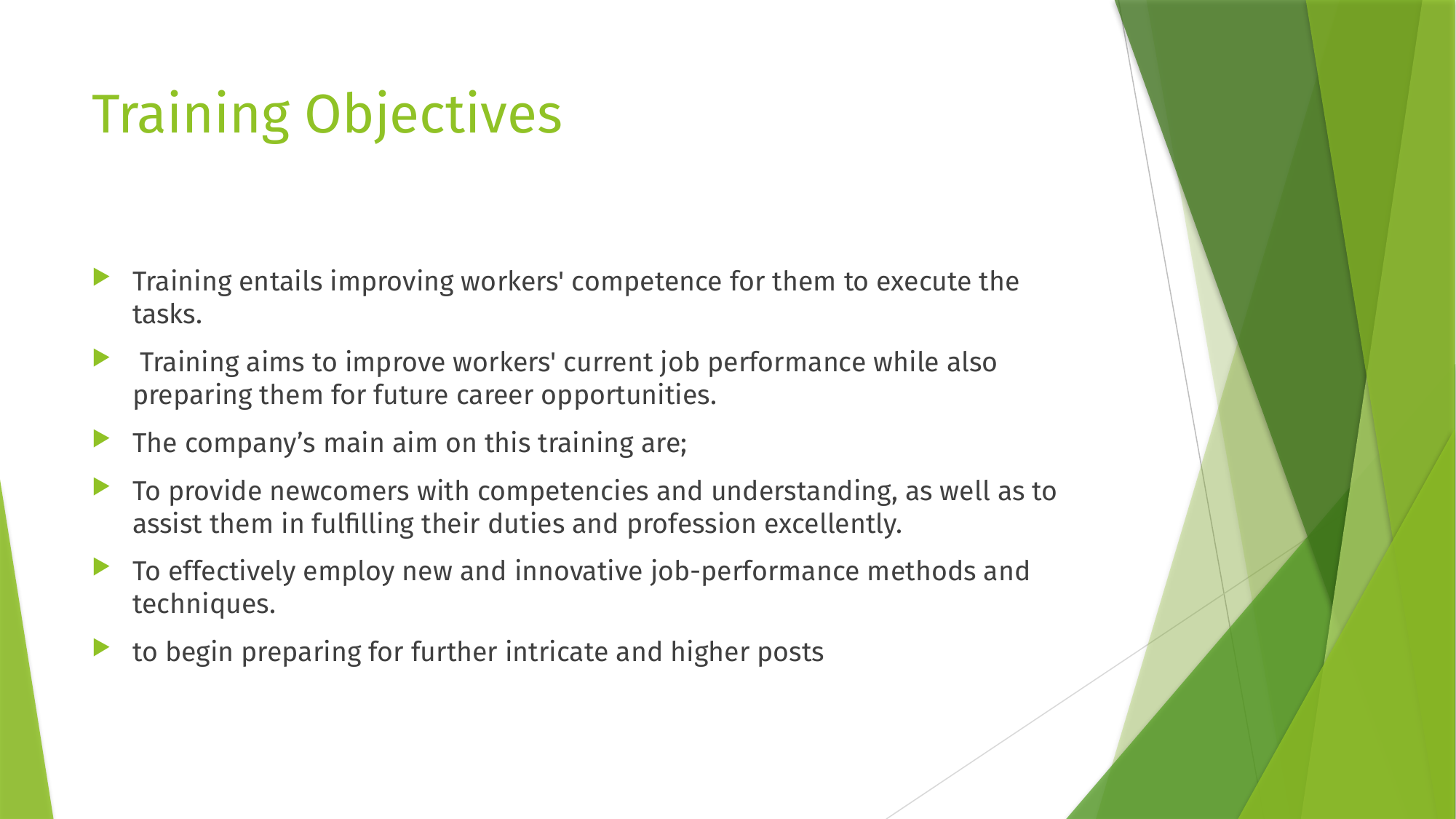

# Training Objectives
Training entails improving workers' competence for them to execute the tasks.
 Training aims to improve workers' current job performance while also preparing them for future career opportunities.
The company’s main aim on this training are;
To provide newcomers with competencies and understanding, as well as to assist them in fulfilling their duties and profession excellently.
To effectively employ new and innovative job-performance methods and techniques.
to begin preparing for further intricate and higher posts